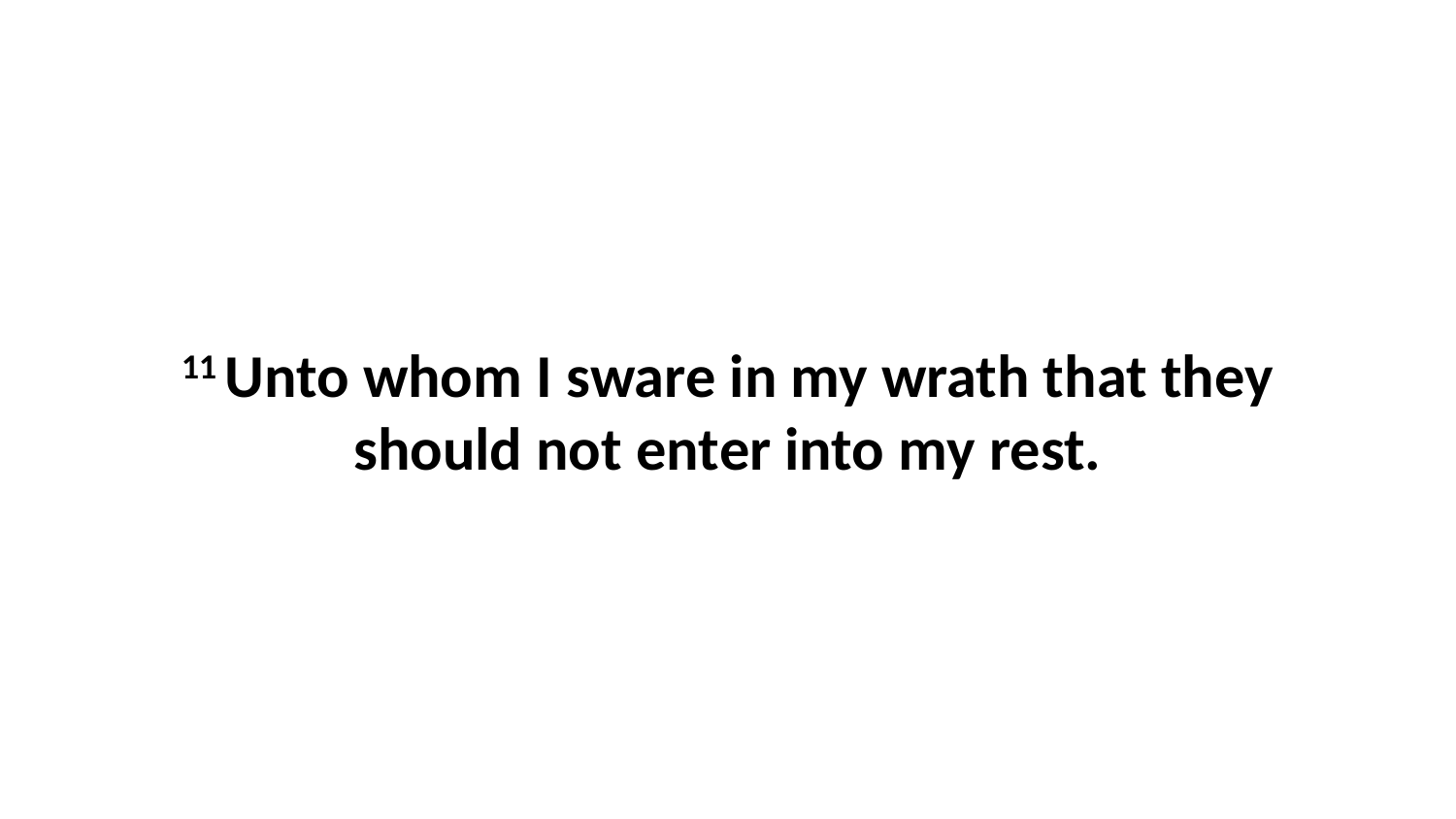

11 Unto whom I sware in my wrath that they should not enter into my rest.